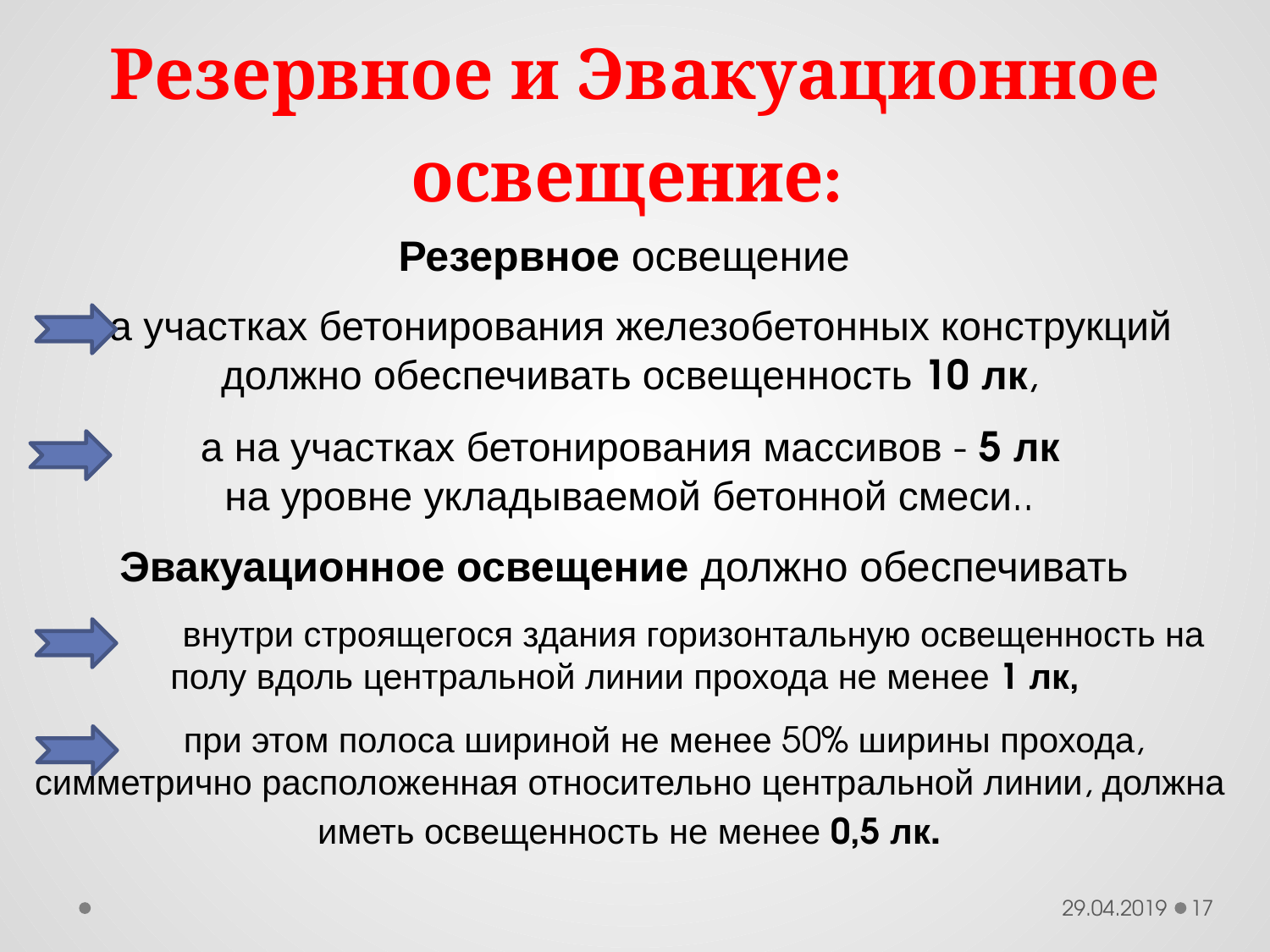

# Резервное и Эвакуационное освещение:
Резервное освещение
на участках бетонирования железобетонных конструкций должно обеспечивать освещенность 10 лк,
 а на участках бетонирования массивов - 5 лк
на уровне укладываемой бетонной смеси..
Эвакуационное освещение должно обеспечивать
	внутри строящегося здания горизонтальную освещенность на полу вдоль центральной линии прохода не менее 1 лк,
       при этом полоса шириной не менее 50% ширины прохода, симметрично расположенная относительно центральной линии, должна иметь освещенность не менее 0,5 лк.

29.04.2019
17